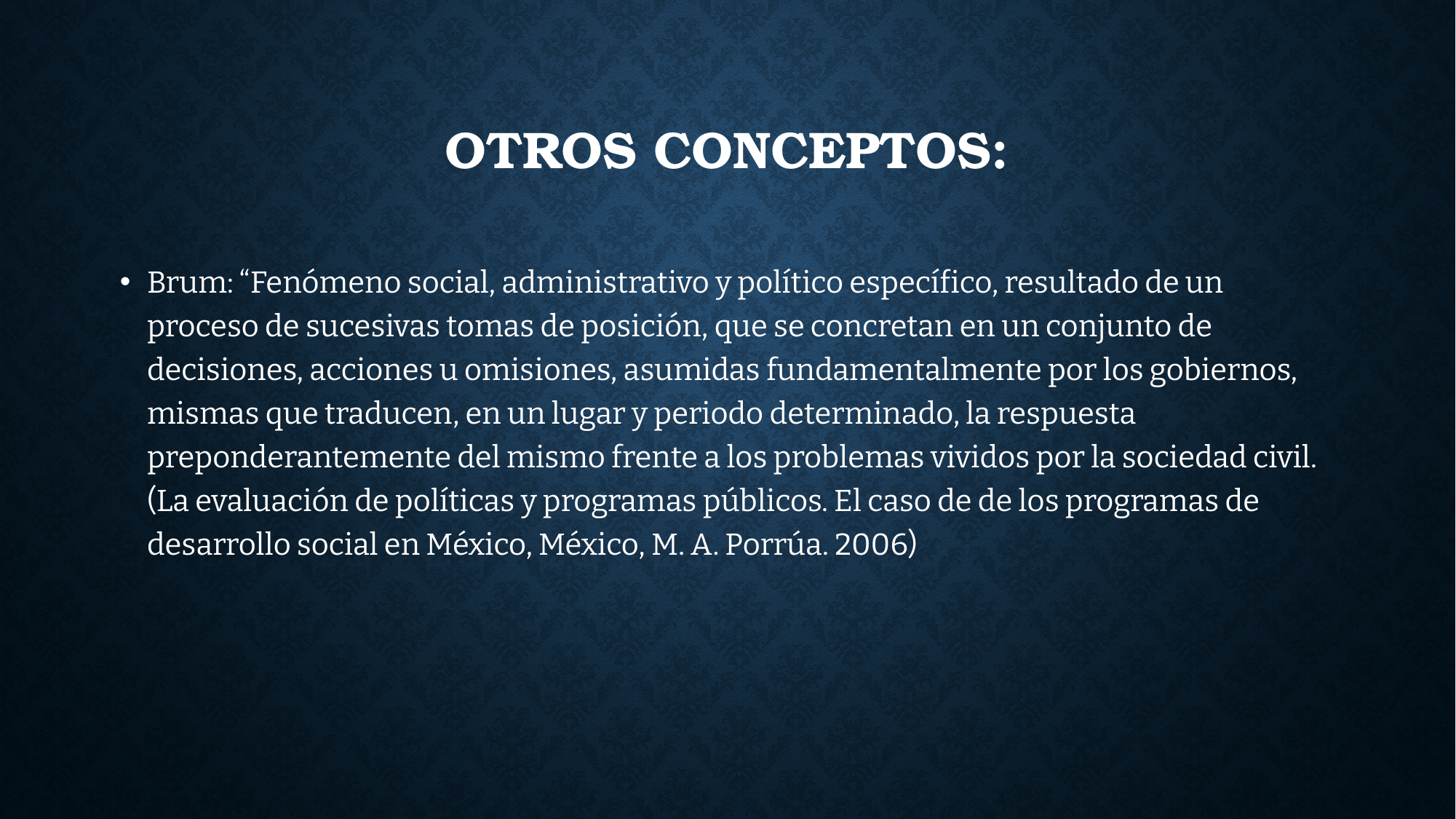

Otros conceptos:
Brum: “Fenómeno social, administrativo y político específico, resultado de un proceso de sucesivas tomas de posición, que se concretan en un conjunto de decisiones, acciones u omisiones, asumidas fundamentalmente por los gobiernos, mismas que traducen, en un lugar y periodo determinado, la respuesta preponderantemente del mismo frente a los problemas vividos por la sociedad civil. (La evaluación de políticas y programas públicos. El caso de de los programas de desarrollo social en México, México, M. A. Porrúa. 2006)